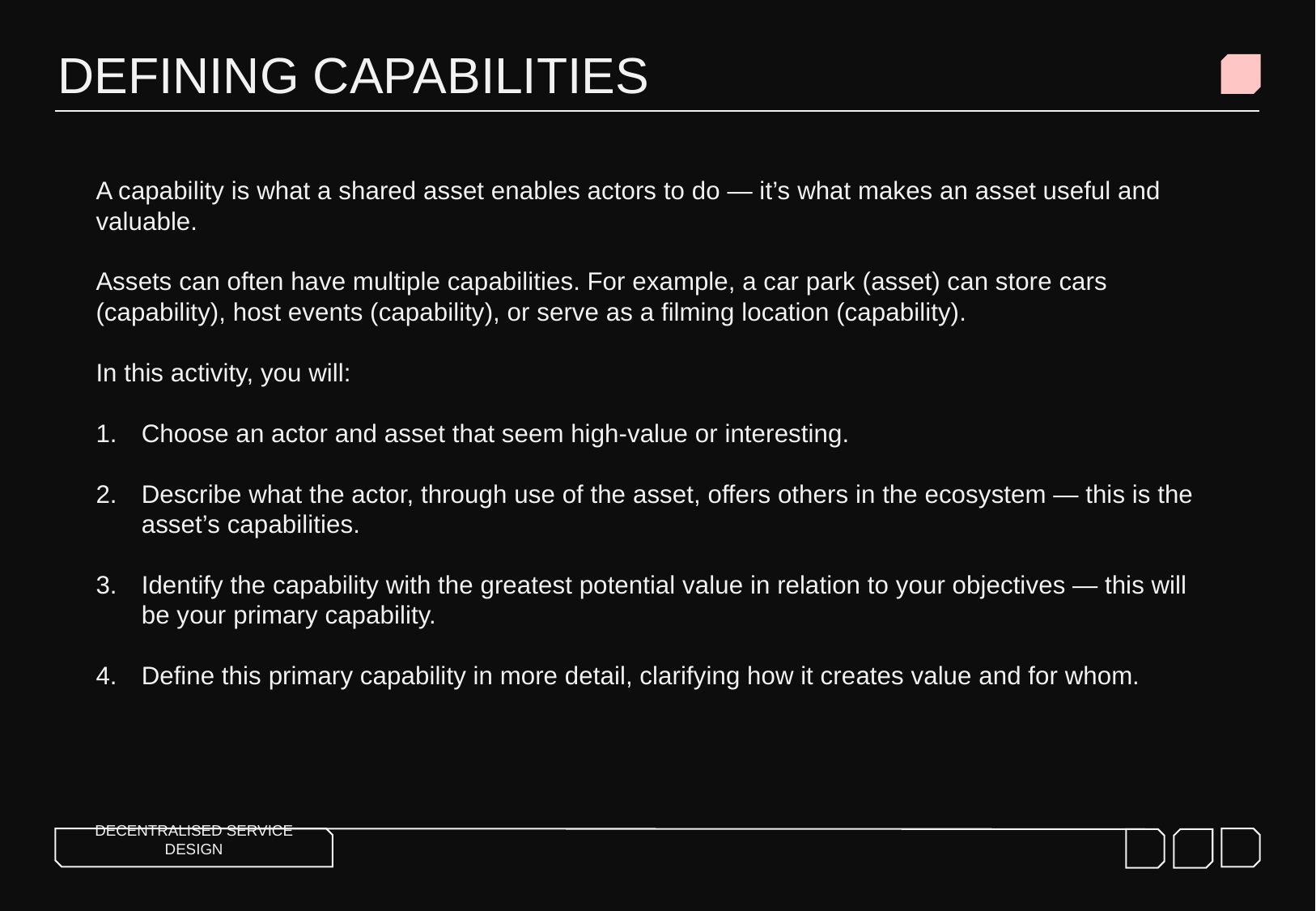

DEFINING CAPABILITIES

A capability is what a shared asset enables actors to do — it’s what makes an asset useful and valuable.

Assets can often have multiple capabilities. For example, a car park (asset) can store cars (capability), host events (capability), or serve as a filming location (capability).

In this activity, you will:

Choose an actor and asset that seem high-value or interesting.

Describe what the actor, through use of the asset, offers others in the ecosystem — this is the asset’s capabilities.

Identify the capability with the greatest potential value in relation to your objectives — this will be your primary capability.

Define this primary capability in more detail, clarifying how it creates value and for whom.
DECENTRALISED SERVICE DESIGN